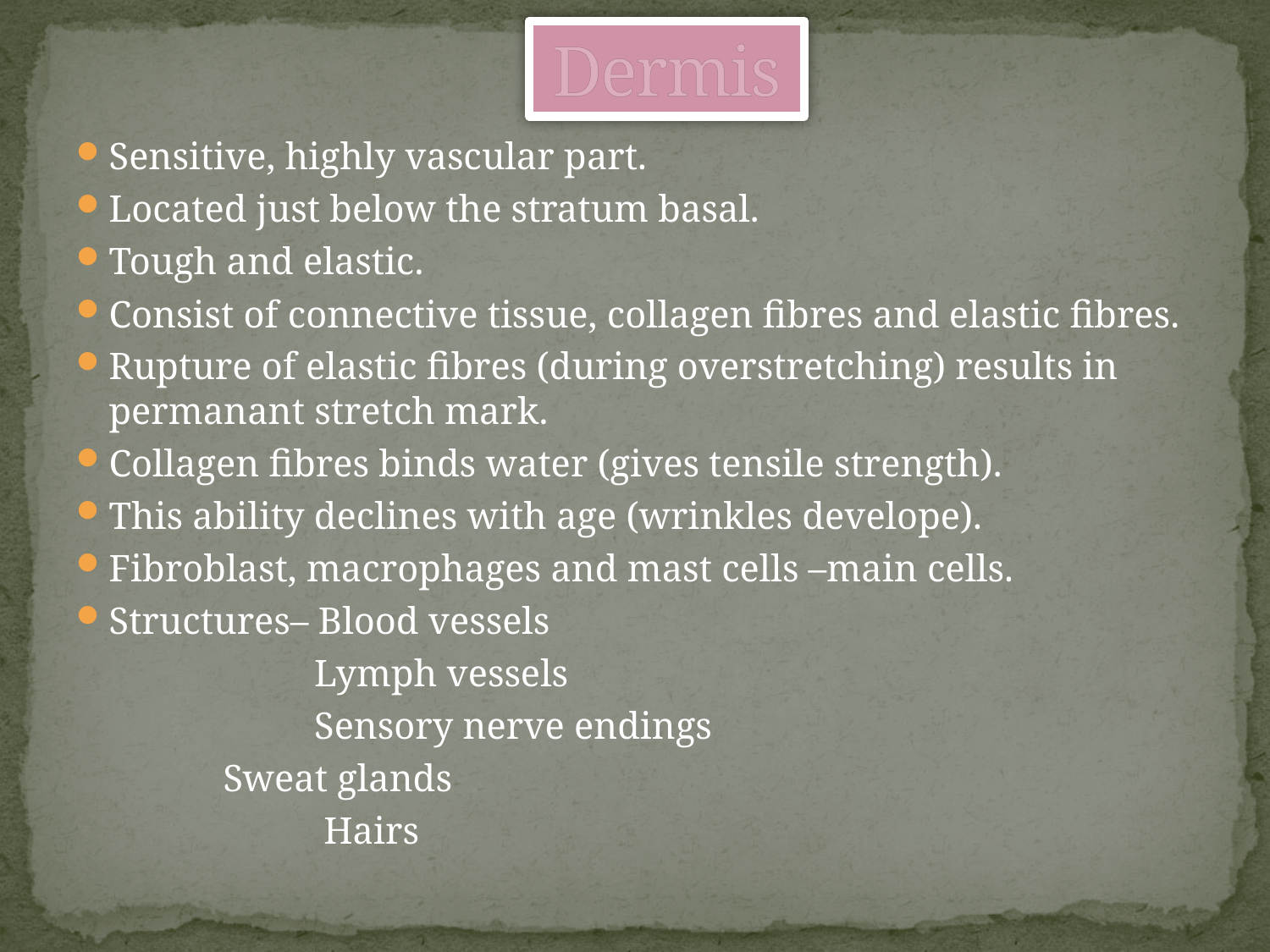

# Dermis
Sensitive, highly vascular part.
Located just below the stratum basal.
Tough and elastic.
Consist of connective tissue, collagen fibres and elastic fibres.
Rupture of elastic fibres (during overstretching) results in permanant stretch mark.
Collagen fibres binds water (gives tensile strength).
This ability declines with age (wrinkles develope).
Fibroblast, macrophages and mast cells –main cells.
Structures– Blood vessels
                         Lymph vessels
                         Sensory nerve endings
		            Sweat glands
                          Hairs